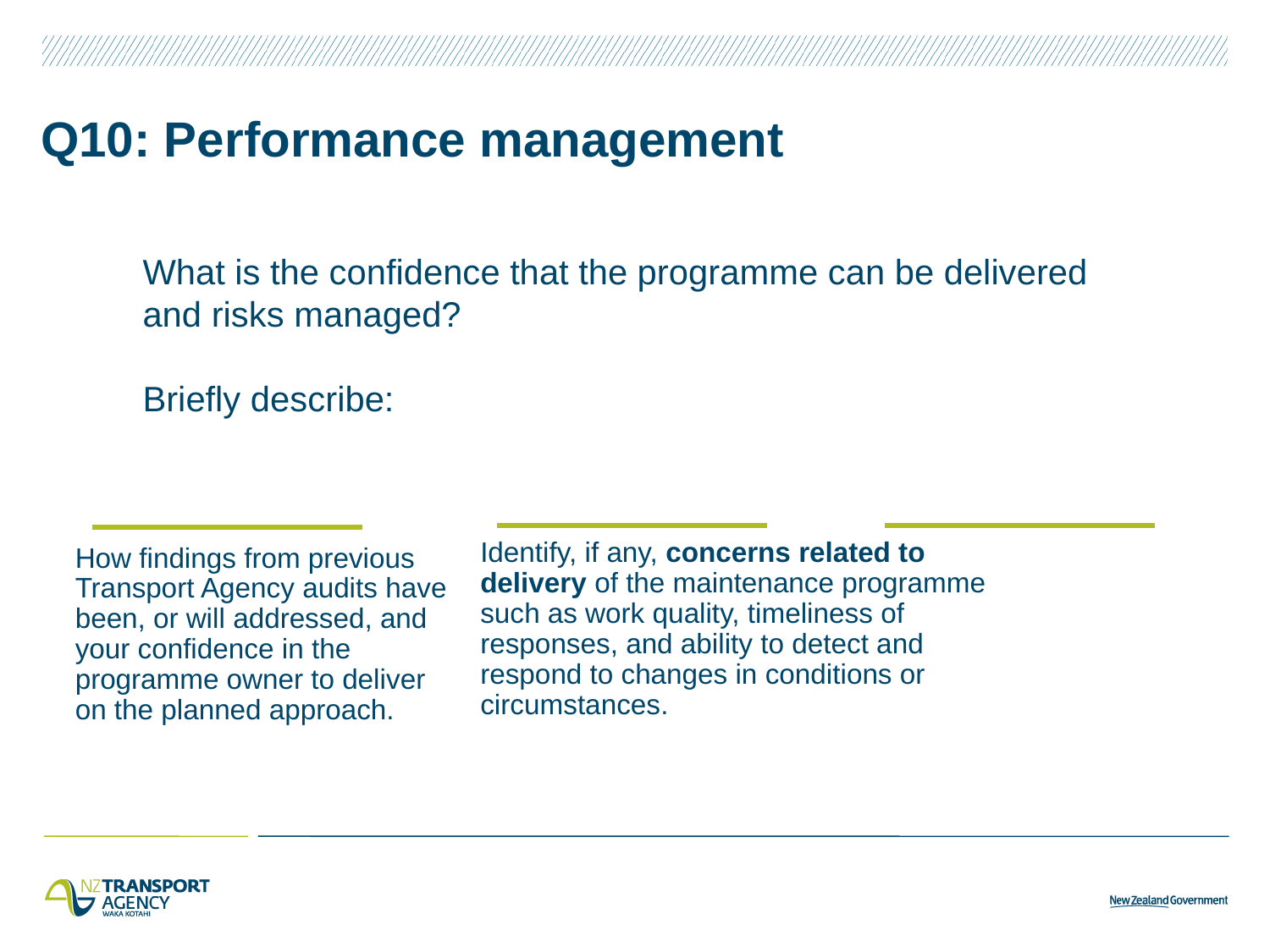

# Q10: Performance management

What is the confidence that the programme can be delivered and risks managed?

Briefly describe:
Identify, if any, concerns related to delivery of the maintenance programme such as work quality, timeliness of responses, and ability to detect and respond to changes in conditions or circumstances.
How findings from previous Transport Agency audits have been, or will addressed, and your confidence in the programme owner to deliver on the planned approach.